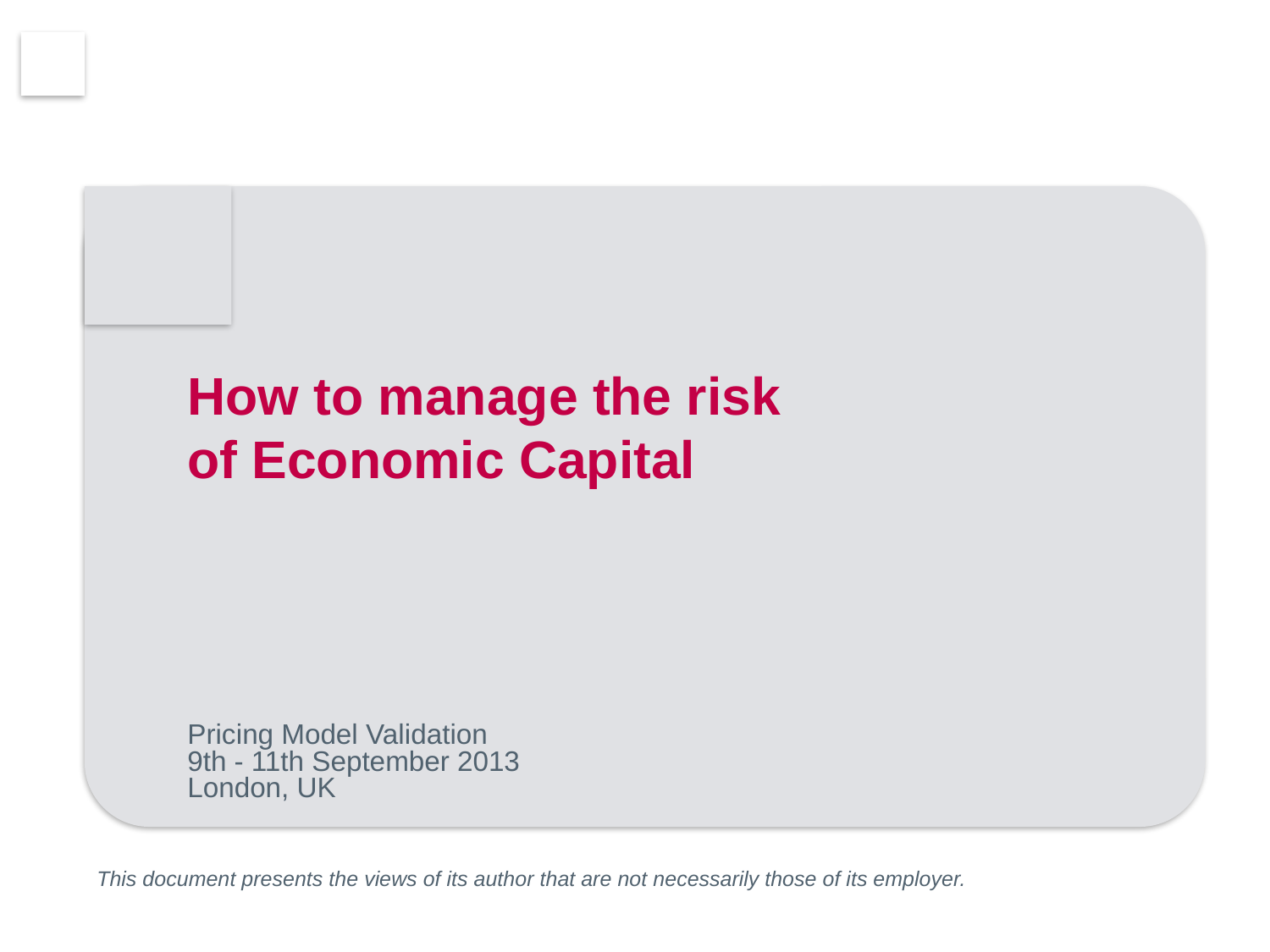

# How to manage the risk of Economic Capital
Pricing Model Validation
9th - 11th September 2013
London, UK
This document presents the views of its author that are not necessarily those of its employer.